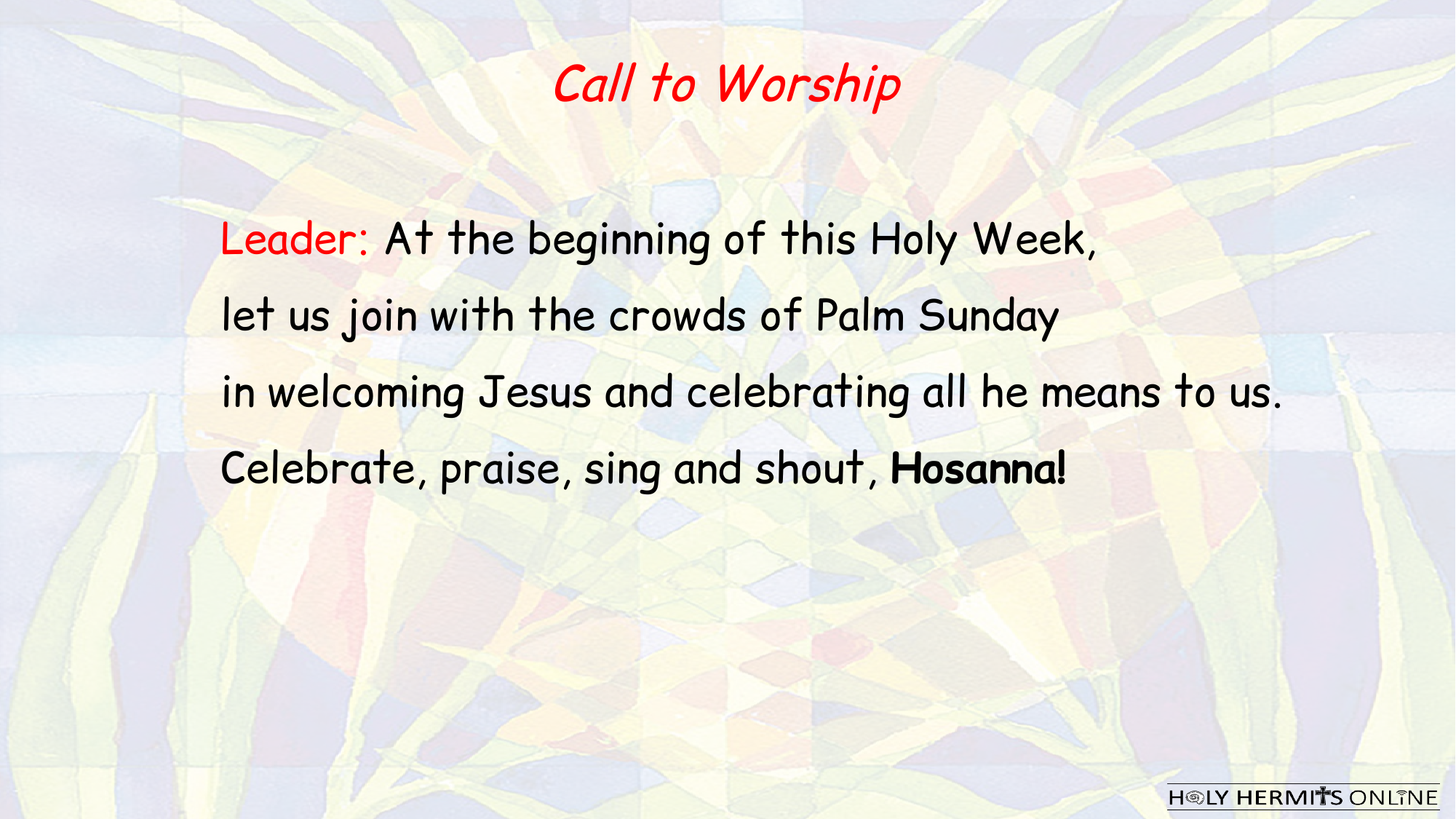

Call to Worship
Leader: At the beginning of this Holy Week,
let us join with the crowds of Palm Sunday
in welcoming Jesus and celebrating all he means to us.
Celebrate, praise, sing and shout, Hosanna!